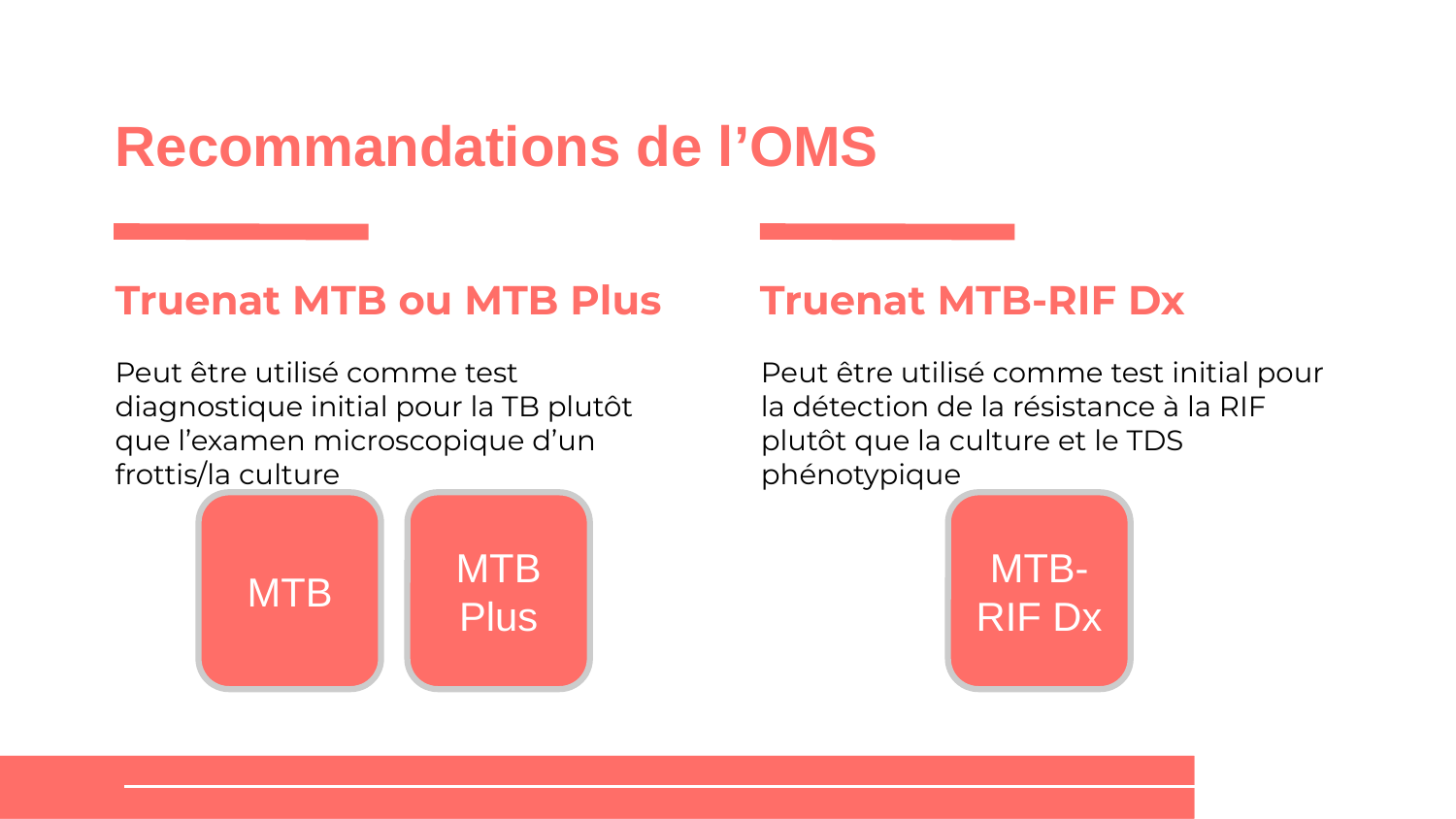

# Recommandations de l’OMS
Truenat MTB ou MTB Plus
Truenat MTB-RIF Dx
Peut être utilisé comme test diagnostique initial pour la TB plutôt que l’examen microscopique d’un frottis/la culture
Peut être utilisé comme test initial pour la détection de la résistance à la RIF plutôt que la culture et le TDS phénotypique
MTB
MTB Plus
MTB-RIF Dx